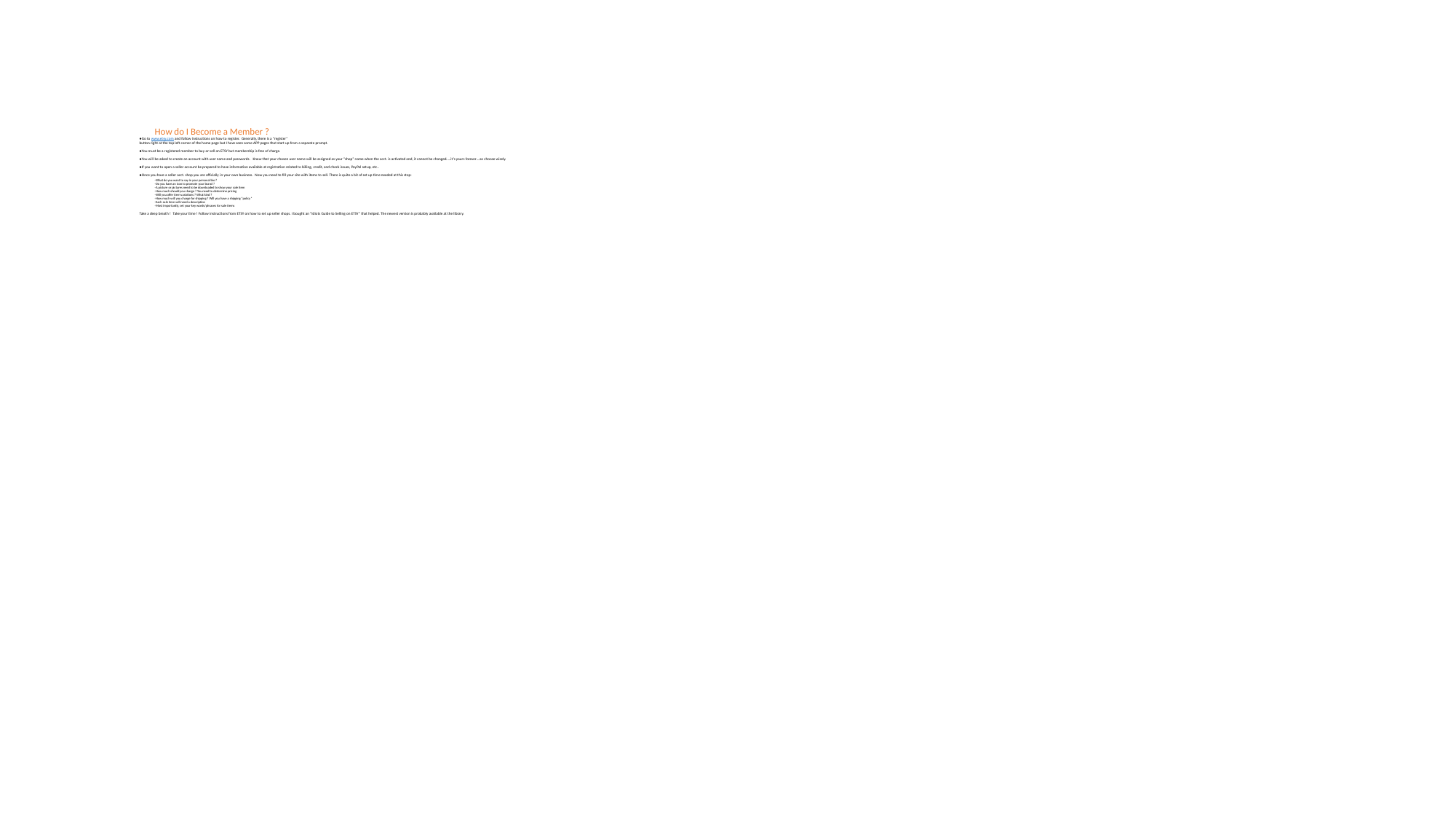

# How do I Become a Member ? ●Go to www.etsy.com and follow instructions on how to register.  Generally, there is a “register” button right at the top left corner of the home page but I have seen some APP pages that start up from a separate prompt. ●You must be a registered member to buy or sell on ETSY but membership is free of charge. ●You will be asked to create an account with user name and passwords.   Know that your chosen user name will be assigned as your “shop” name when the acct. is activated and, it cannot be changed…..it’s yours forever….so choose wisely. ●If you want to open a seller account be prepared to have information available at registration related to billing, credit, and check issues, PayPal setup, etc.. ●Once you have a seller acct. shop you are officially in your own business.  Now you need to fill your site with items to sell. There is quite a bit of set up time needed at this step: -What do you want to say in your personal bio ? -Do you have an icon to promote your brand ? -A picture or pictures need to be downloaded to show your sale item -How much should you charge ? You need to determine pricing -Will you offer item variations ? What kind ? -How much will you charge for shipping ? Will you have a shipping “policy” -Each sale item will need a description -Most importantly, set your key words/phrases for sale items Take a deep breath !  Take your time ! Follow instructions from ETSY on how to set up seller shops. I bought an “Idiots Guide to Selling on ETSY” that helped. The newest version is probably available at the library.